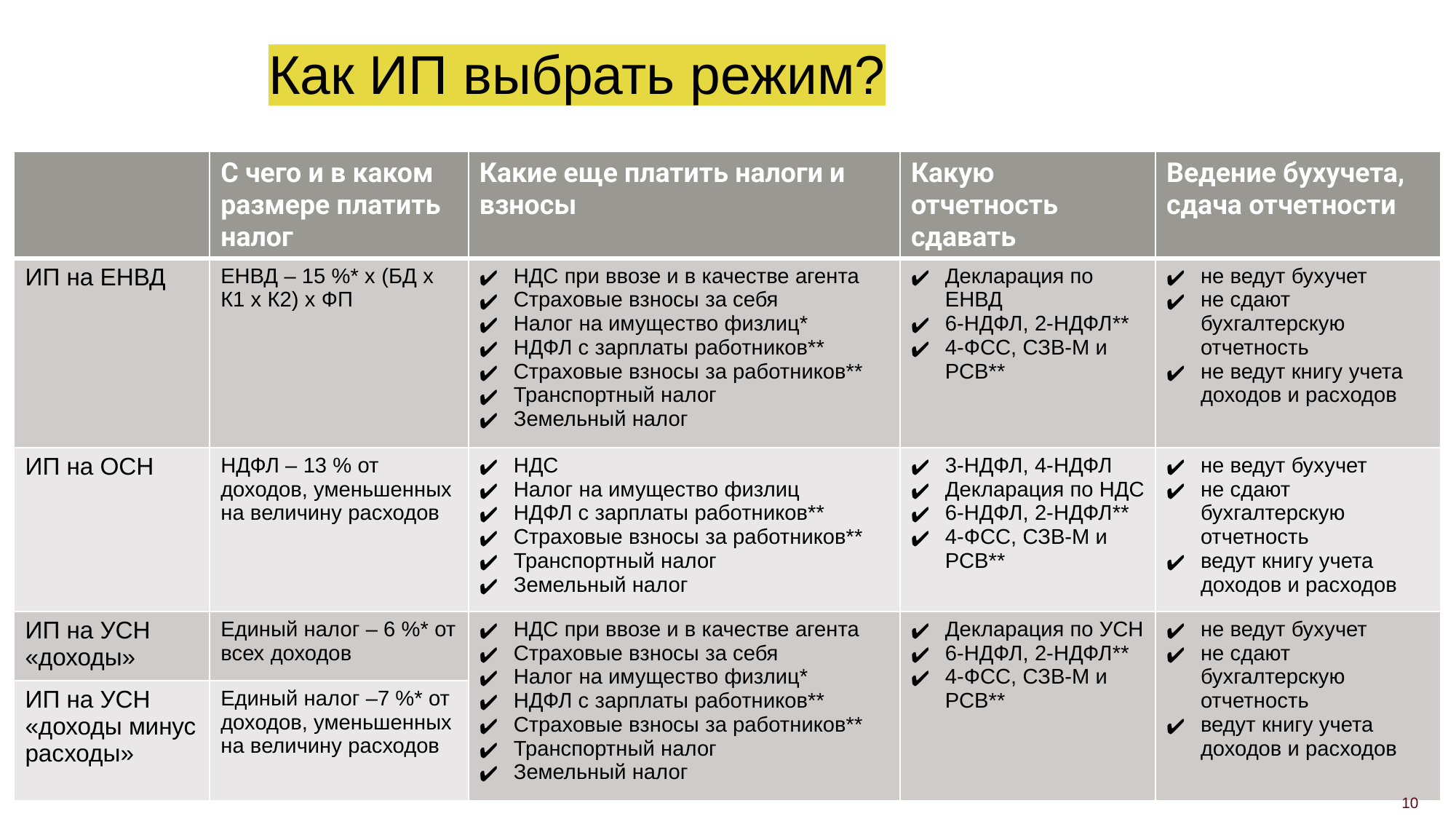

# Как ИП выбрать режим?
|  | С чего и в каком размере платить налог | Какие еще платить налоги и взносы | Какую отчетность сдавать | Ведение бухучета, сдача отчетности |
| --- | --- | --- | --- | --- |
| ИП на ЕНВД | ЕНВД – 15 %\* х (БД х К1 х К2) х ФП | НДС при ввозе и в качестве агента Страховые взносы за себя Налог на имущество физлиц\* НДФЛ с зарплаты работников\*\* Страховые взносы за работников\*\* Транспортный налог Земельный налог | Декларация по ЕНВД 6-НДФЛ, 2-НДФЛ\*\* 4-ФСС, СЗВ-М и РСВ\*\* | не ведут бухучет не сдают бухгалтерскую отчетность не ведут книгу учета доходов и расходов |
| ИП на ОСН | НДФЛ – 13 % от доходов, уменьшенных на величину расходов | НДС Налог на имущество физлиц НДФЛ с зарплаты работников\*\* Страховые взносы за работников\*\* Транспортный налог Земельный налог | 3-НДФЛ, 4-НДФЛ Декларация по НДС 6-НДФЛ, 2-НДФЛ\*\* 4-ФСС, СЗВ-М и РСВ\*\* | не ведут бухучет не сдают бухгалтерскую отчетность ведут книгу учета доходов и расходов |
| ИП на УСН «доходы» | Единый налог – 6 %\* от всех доходов | НДС при ввозе и в качестве агента Страховые взносы за себя Налог на имущество физлиц\* НДФЛ с зарплаты работников\*\* Страховые взносы за работников\*\* Транспортный налог Земельный налог | Декларация по УСН 6-НДФЛ, 2-НДФЛ\*\* 4-ФСС, СЗВ-М и РСВ\*\* | не ведут бухучет не сдают бухгалтерскую отчетность ведут книгу учета доходов и расходов |
| ИП на УСН «доходы минус расходы» | Единый налог –7 %\* от доходов, уменьшенных на величину расходов |  |  |  |
10